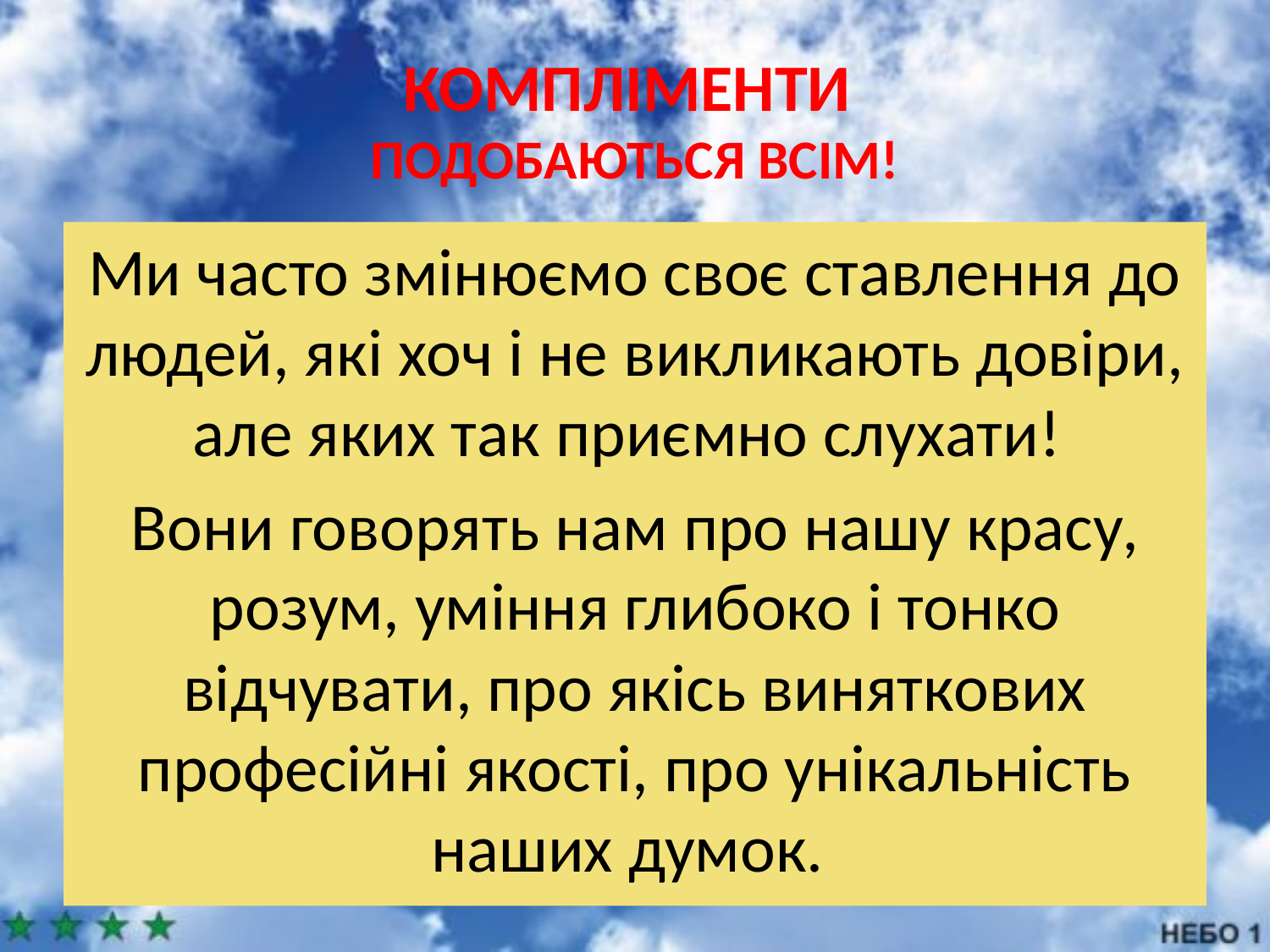

# КОМПЛІМЕНТИ ПОДОБАЮТЬСЯ ВСІМ!
Ми часто змінюємо своє ставлення до людей, які хоч і не викликають довіри, але яких так приємно слухати!
Вони говорять нам про нашу красу, розум, уміння глибоко і тонко відчувати, про якісь виняткових професійні якості, про унікальність наших думок.